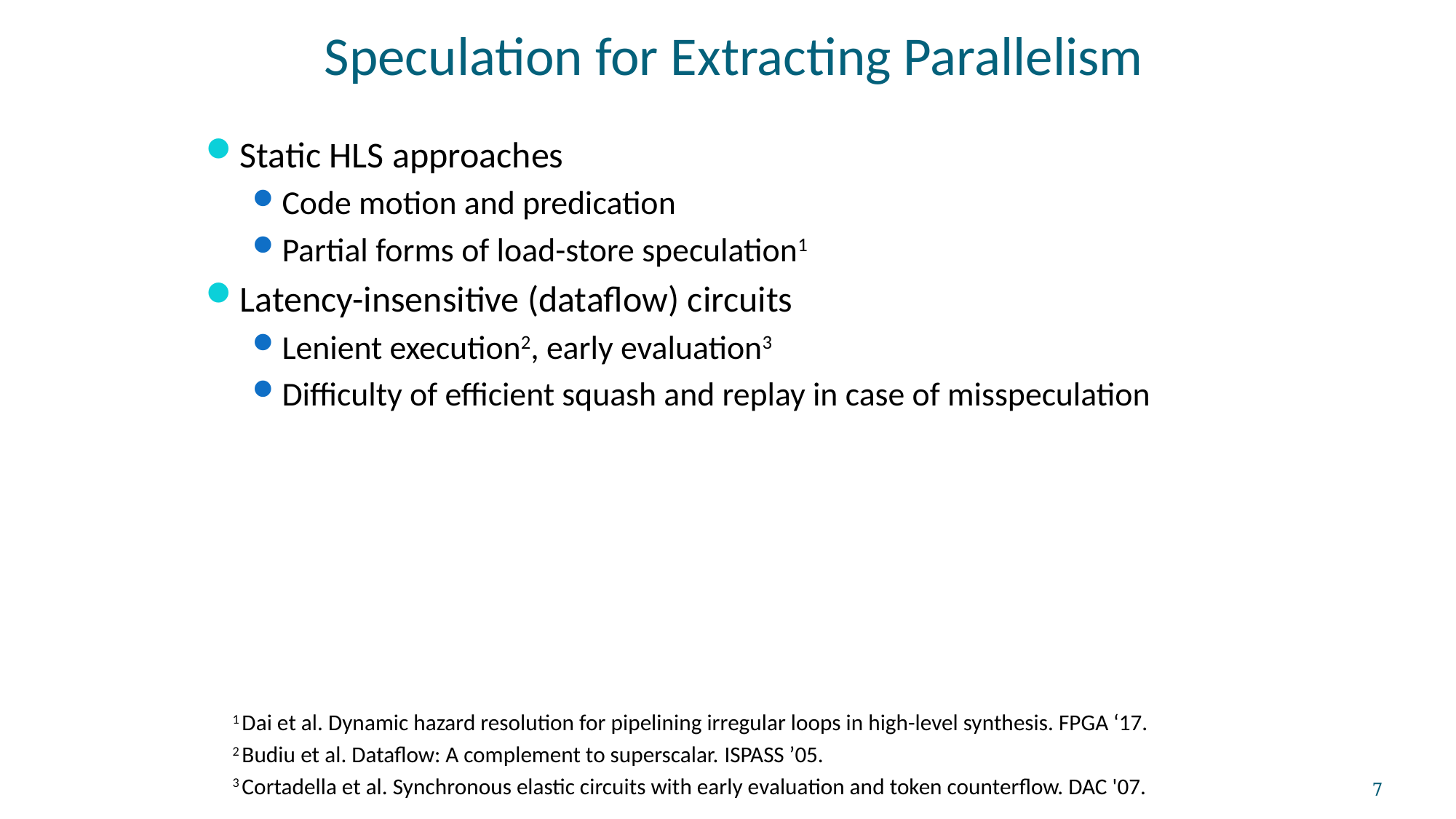

Speculation for Extracting Parallelism
Static HLS approaches
Code motion and predication
Partial forms of load-store speculation1
Latency-insensitive (dataflow) circuits
Lenient execution2, early evaluation3
Difficulty of efficient squash and replay in case of misspeculation
1 Dai et al. Dynamic hazard resolution for pipelining irregular loops in high-level synthesis. FPGA ‘17.
2 Budiu et al. Dataflow: A complement to superscalar. ISPASS ’05.
3 Cortadella et al. Synchronous elastic circuits with early evaluation and token counterflow. DAC '07.
7